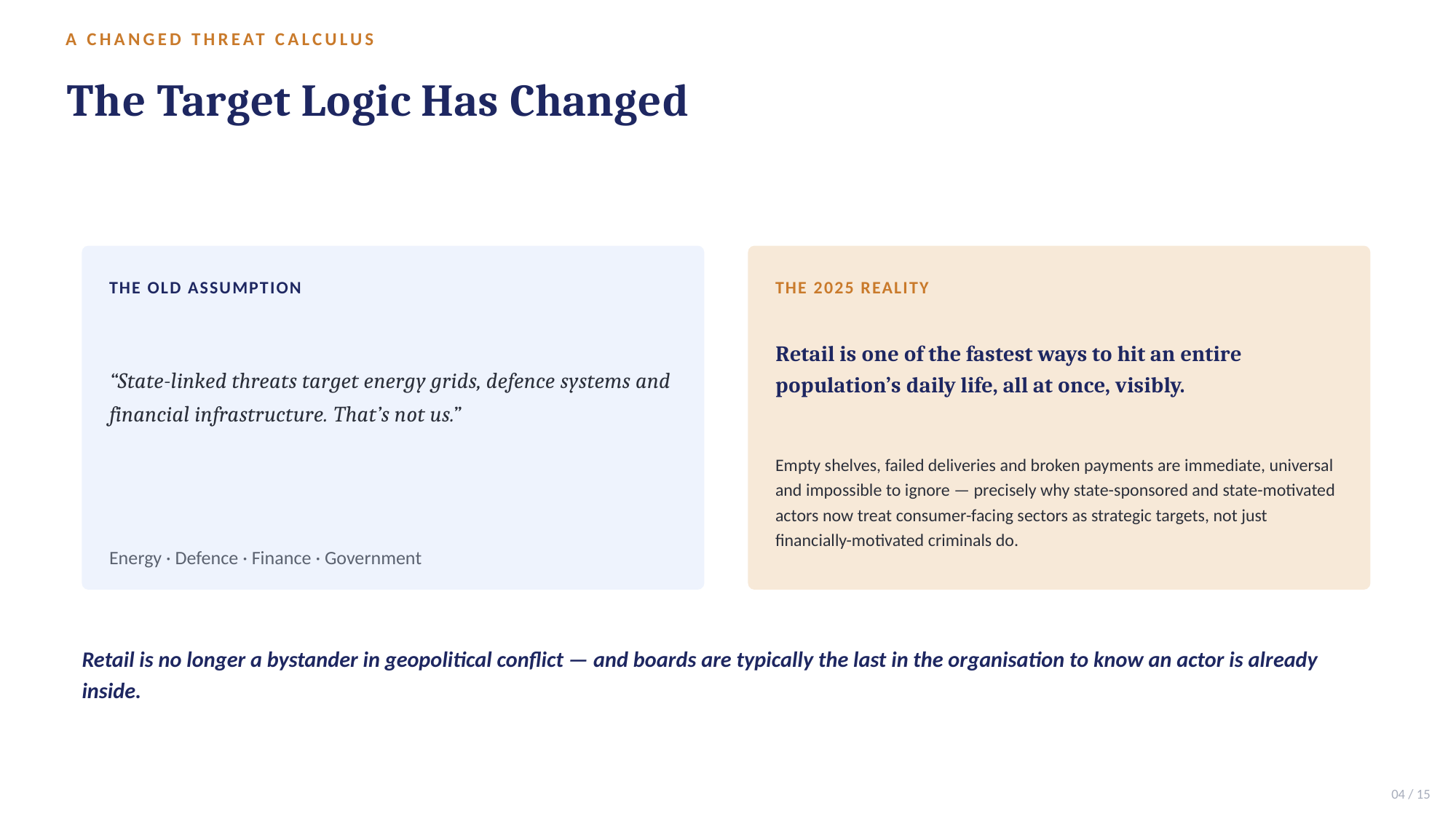

A CHANGED THREAT CALCULUS
The Target Logic Has Changed

THE OLD ASSUMPTION
THE 2025 REALITY
Retail is one of the fastest ways to hit an entire population’s daily life, all at once, visibly.
“State-linked threats target energy grids, defence systems and financial infrastructure. That’s not us.”
Empty shelves, failed deliveries and broken payments are immediate, universal and impossible to ignore — precisely why state-sponsored and state-motivated actors now treat consumer-facing sectors as strategic targets, not just financially-motivated criminals do.
Energy · Defence · Finance · Government
Retail is no longer a bystander in geopolitical conflict — and boards are typically the last in the organisation to know an actor is already inside.
04 / 15